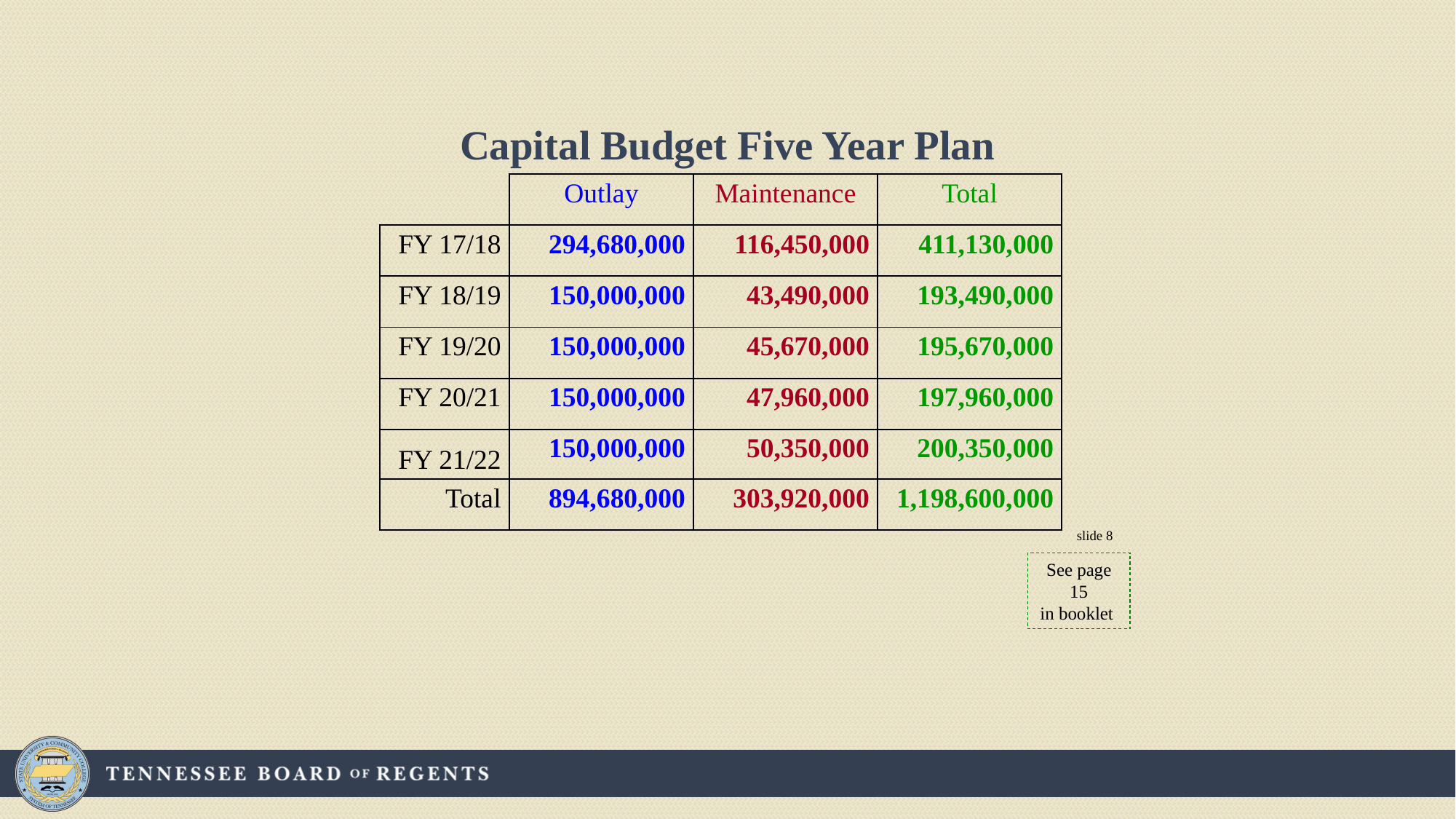

Capital Budget Five Year Plan
|  | Outlay | Maintenance | Total |
| --- | --- | --- | --- |
| FY 17/18 | 294,680,000 | 116,450,000 | 411,130,000 |
| FY 18/19 | 150,000,000 | 43,490,000 | 193,490,000 |
| FY 19/20 | 150,000,000 | 45,670,000 | 195,670,000 |
| FY 20/21 | 150,000,000 | 47,960,000 | 197,960,000 |
| FY 21/22 | 150,000,000 | 50,350,000 | 200,350,000 |
| Total | 894,680,000 | 303,920,000 | 1,198,600,000 |
slide 8
See page
15
in booklet